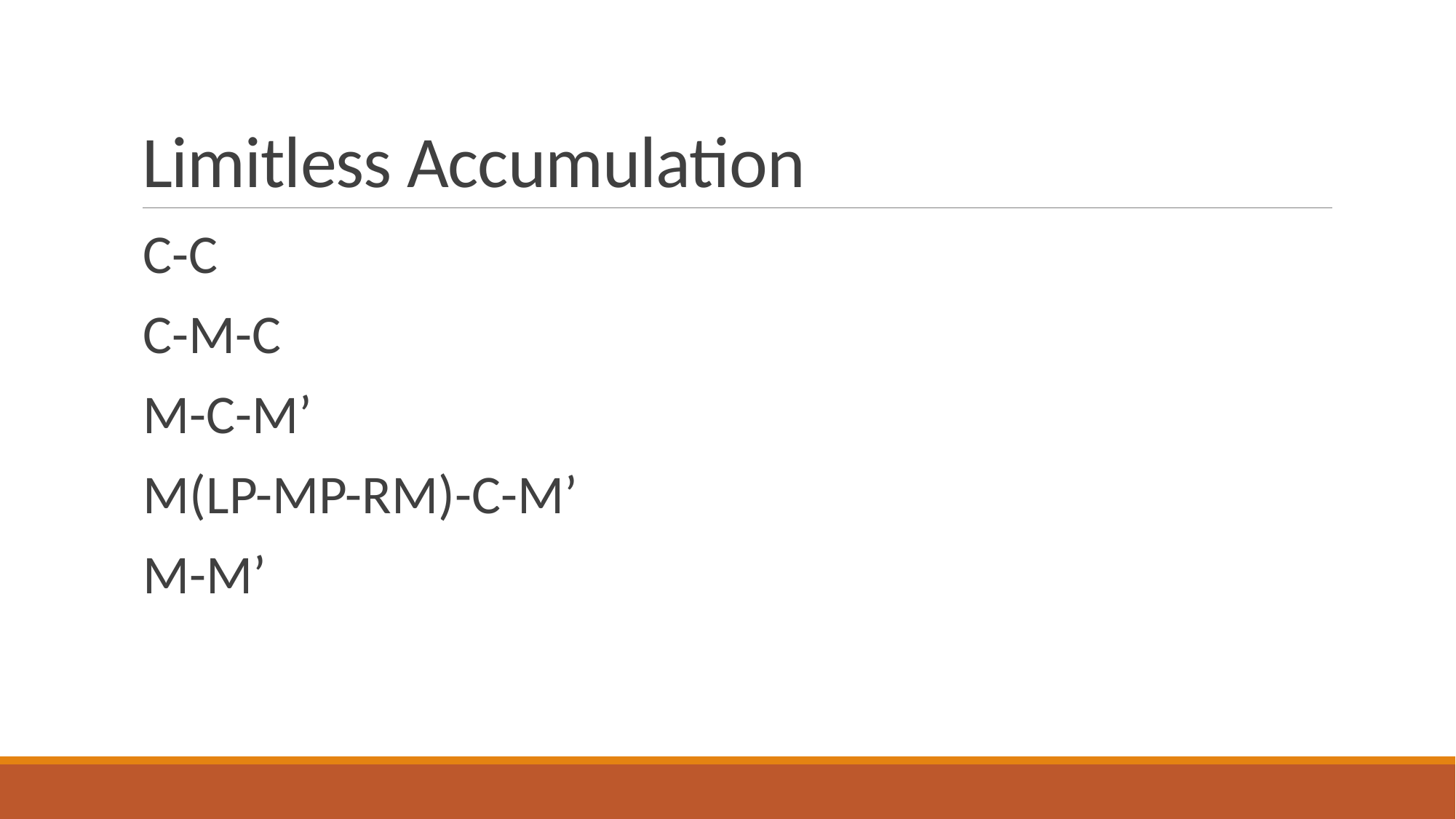

# Limitless Accumulation
C-C
C-M-C
M-C-M’
M(LP-MP-RM)-C-M’
M-M’